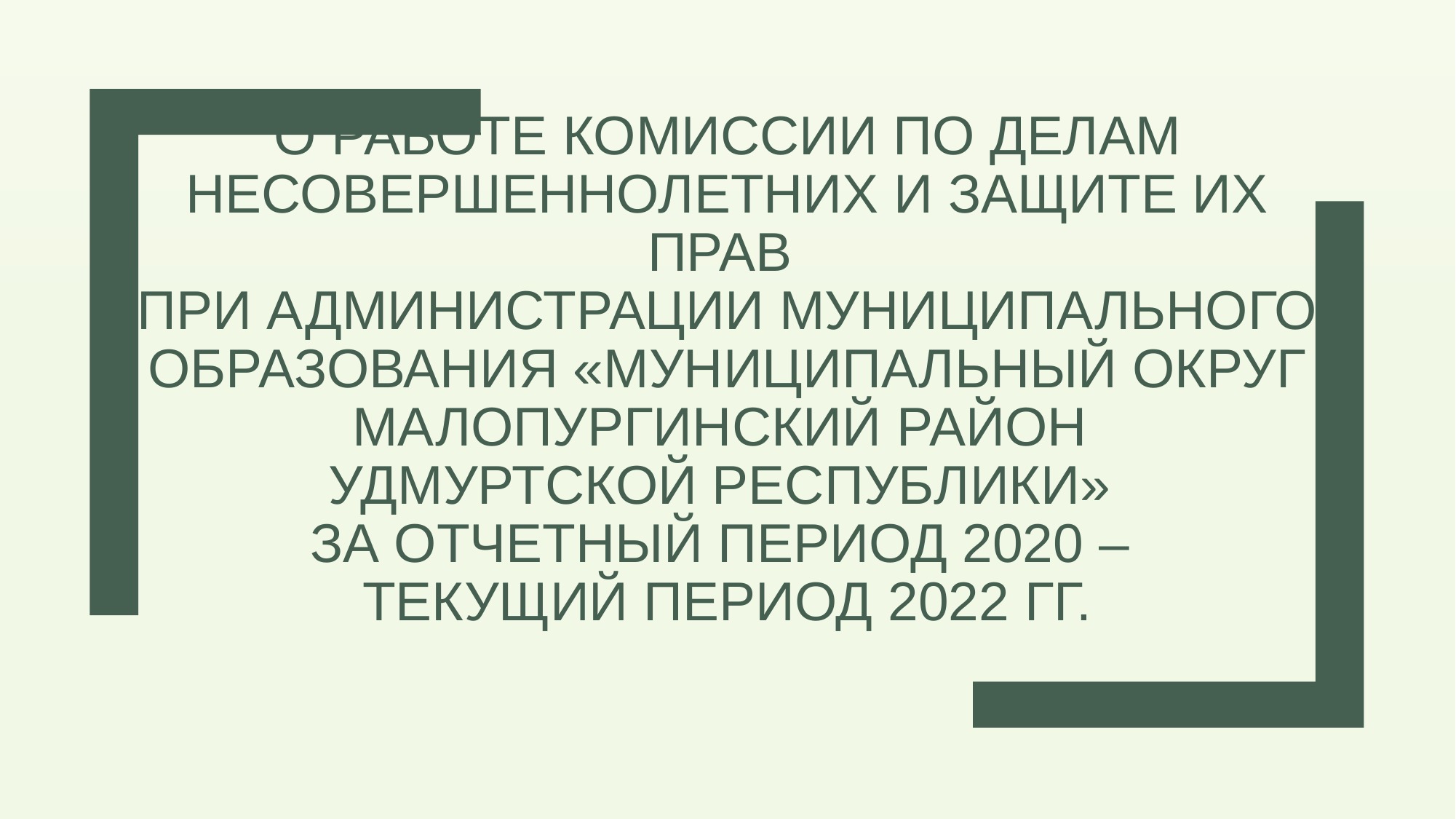

# О работе комиссии по делам несовершеннолетних и защите их прав при администрации муниципального образования «Муниципальный округ Малопургинский район Удмуртской Республики» за отчетный период 2020 – текущий период 2022 гг.